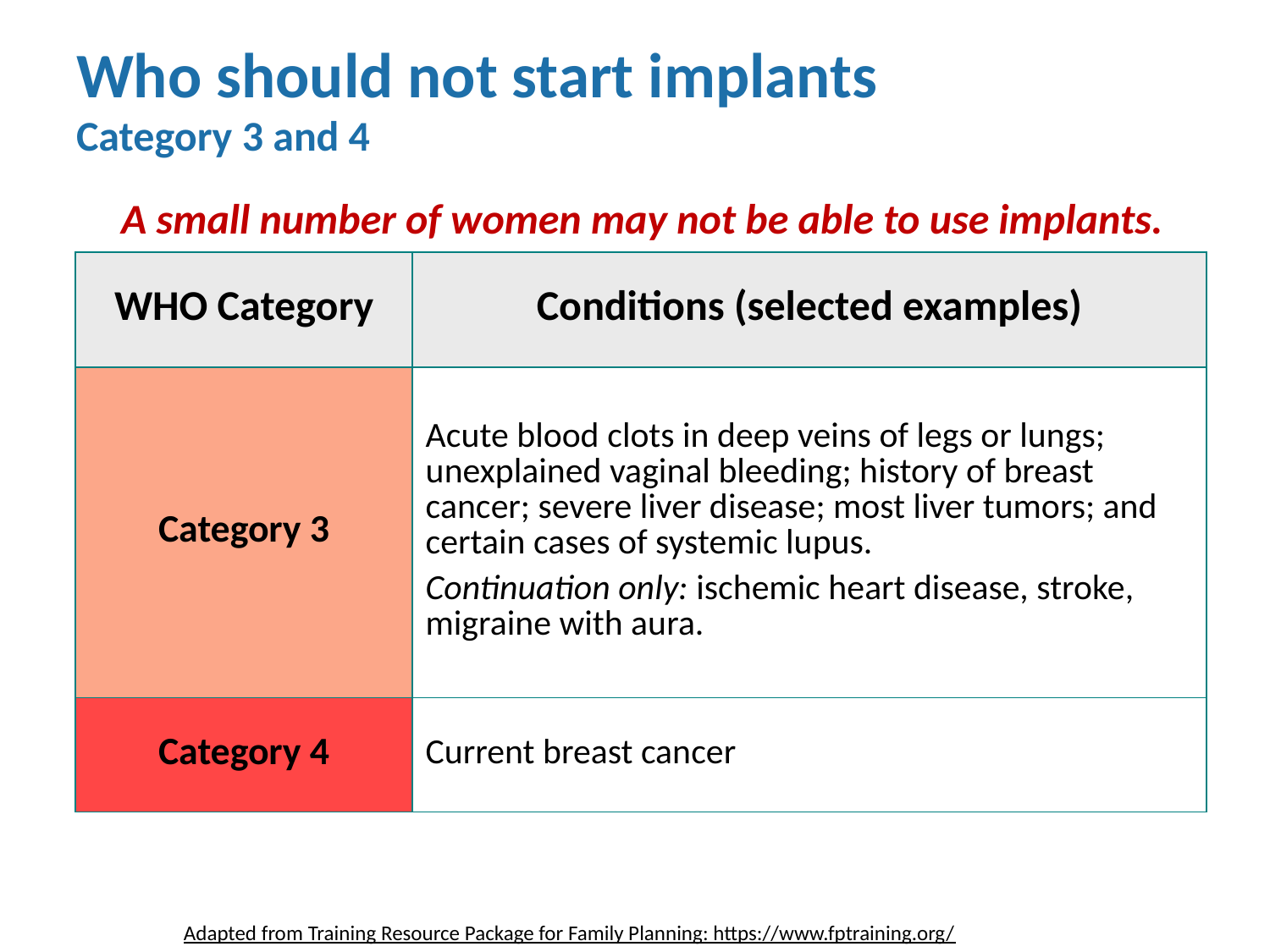

# Who should not start implants Category 3 and 4
A small number of women may not be able to use implants.
| WHO Category | Conditions (selected examples) |
| --- | --- |
| Category 3 | Acute blood clots in deep veins of legs or lungs; unexplained vaginal bleeding; history of breast cancer; severe liver disease; most liver tumors; and certain cases of systemic lupus. Continuation only: ischemic heart disease, stroke, migraine with aura. |
| Category 4 | Current breast cancer |
Adapted from Training Resource Package for Family Planning: https://www.fptraining.org/